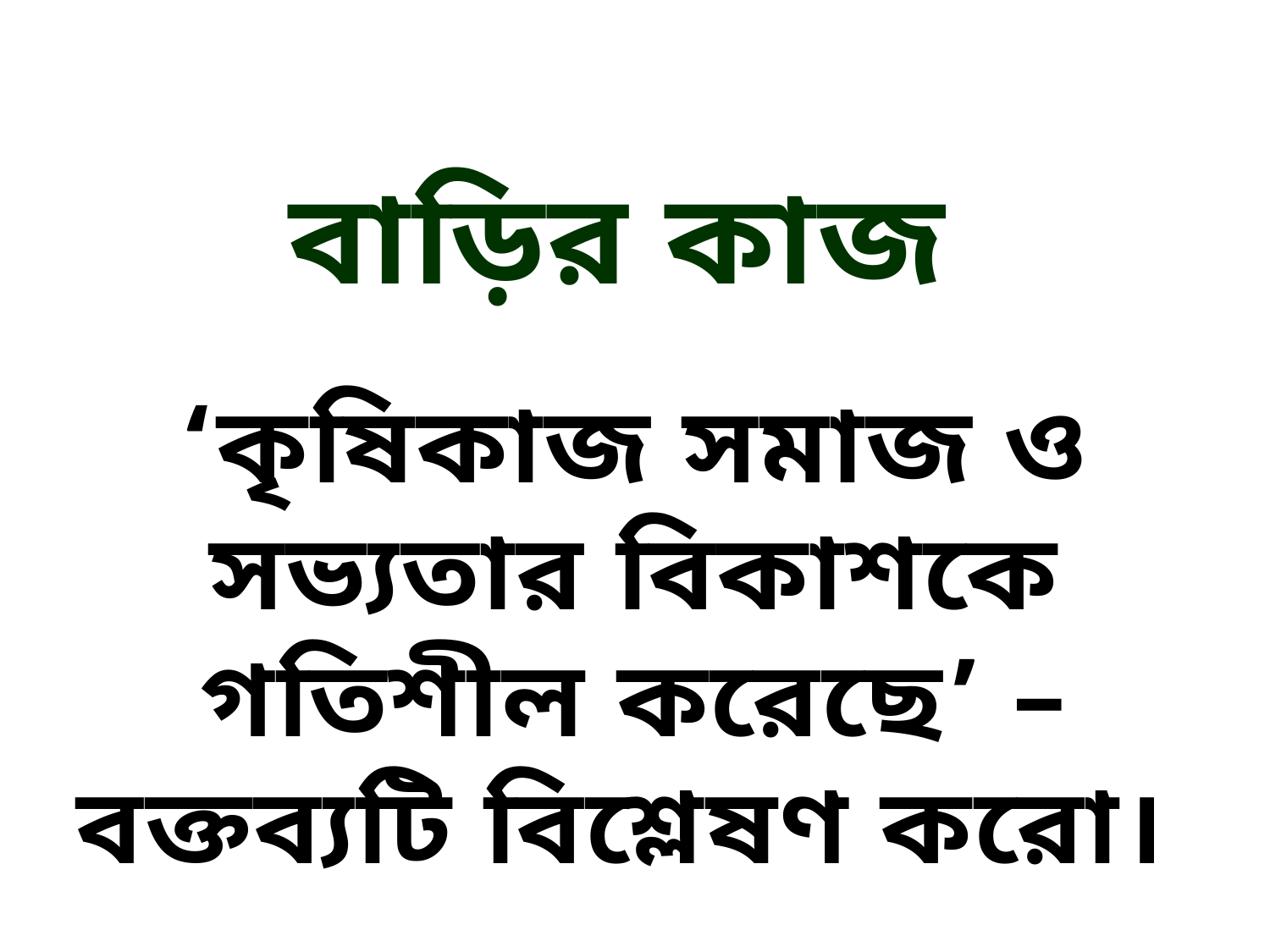

বাড়ির কাজ
‘কৃষিকাজ সমাজ ও সভ্যতার বিকাশকে গতিশীল করেছে’ – বক্তব্যটি বিশ্লেষণ করো।